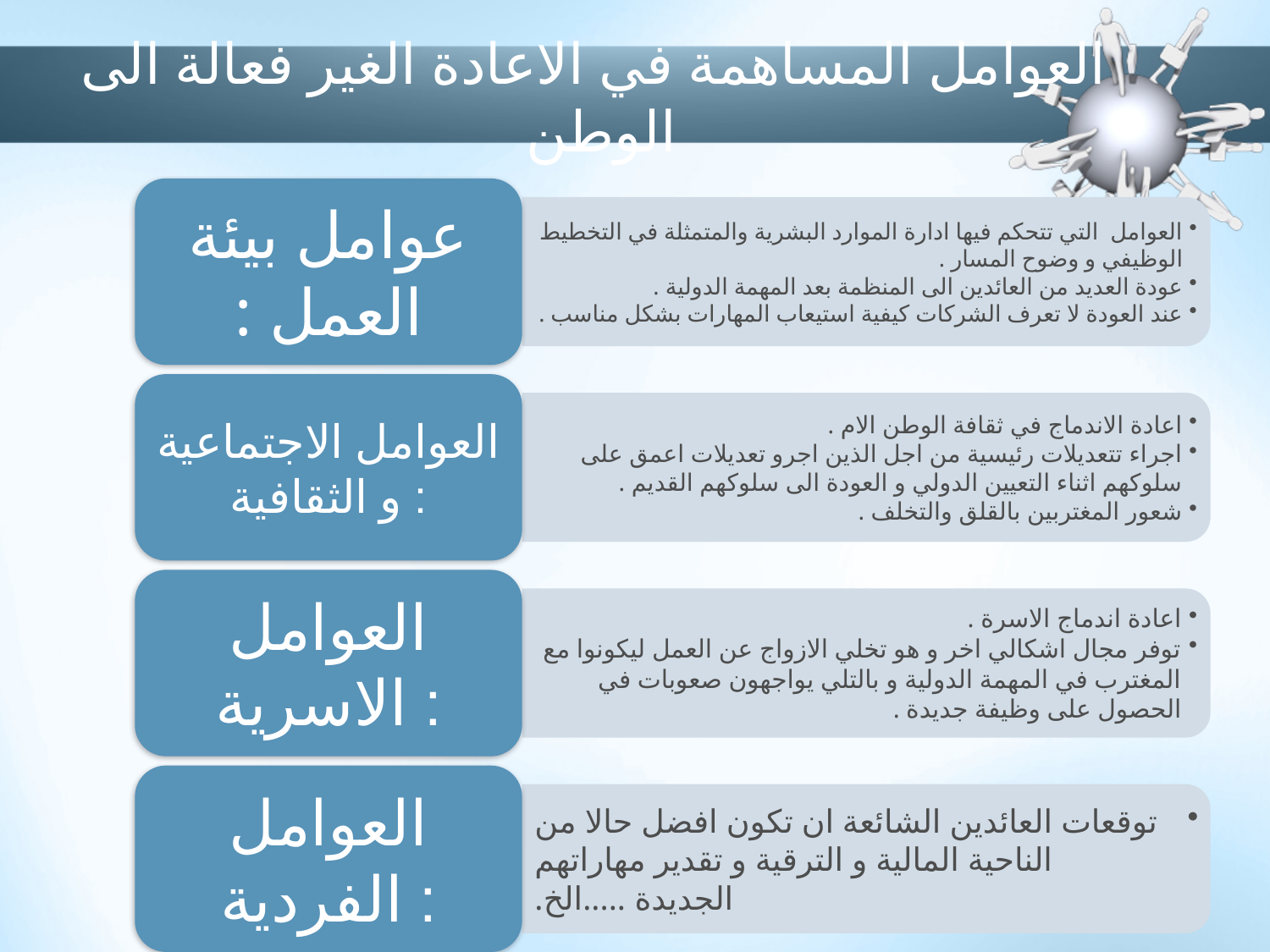

# العوامل المساهمة في الاعادة الغير فعالة الى الوطن
عوامل بيئة العمل :
العوامل  التي تتحكم فيها ادارة الموارد البشرية والمتمثلة في التخطيط الوظيفي و وضوح المسار .
عودة العديد من العائدين الى المنظمة بعد المهمة الدولية .
شعور المغتربين بالقلق والتخلف .